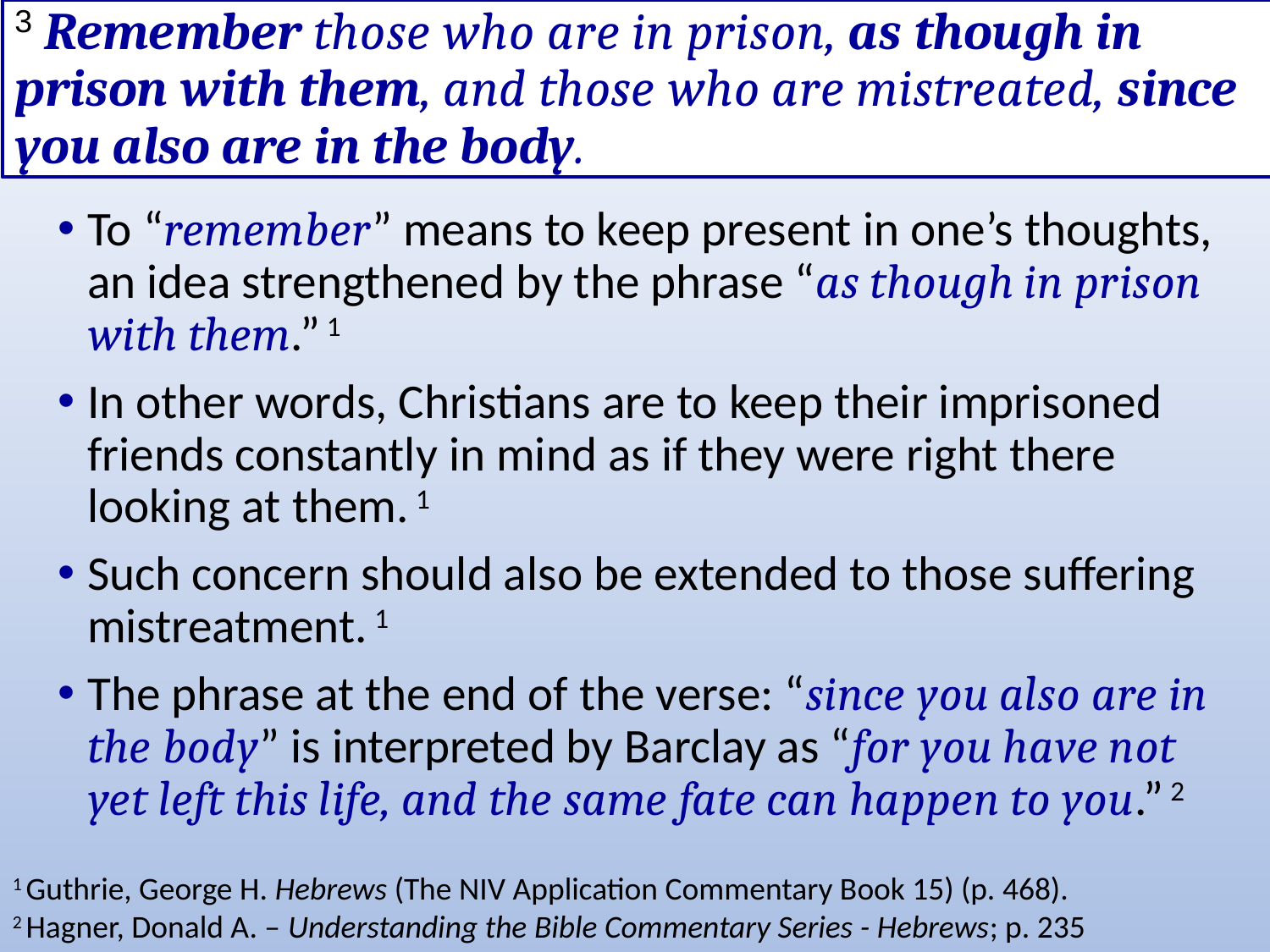

# 3 Remember those who are in prison, as though in prison with them, and those who are mistreated, since you also are in the body.
To “remember” means to keep present in one’s thoughts, an idea strengthened by the phrase “as though in prison with them.” 1
In other words, Christians are to keep their imprisoned friends constantly in mind as if they were right there looking at them. 1
Such concern should also be extended to those suffering mistreatment. 1
The phrase at the end of the verse: “since you also are in the body” is interpreted by Barclay as “for you have not yet left this life, and the same fate can happen to you.” 2
1 Guthrie, George H. Hebrews (The NIV Application Commentary Book 15) (p. 468).
2 Hagner, Donald A. – Understanding the Bible Commentary Series - Hebrews; p. 235